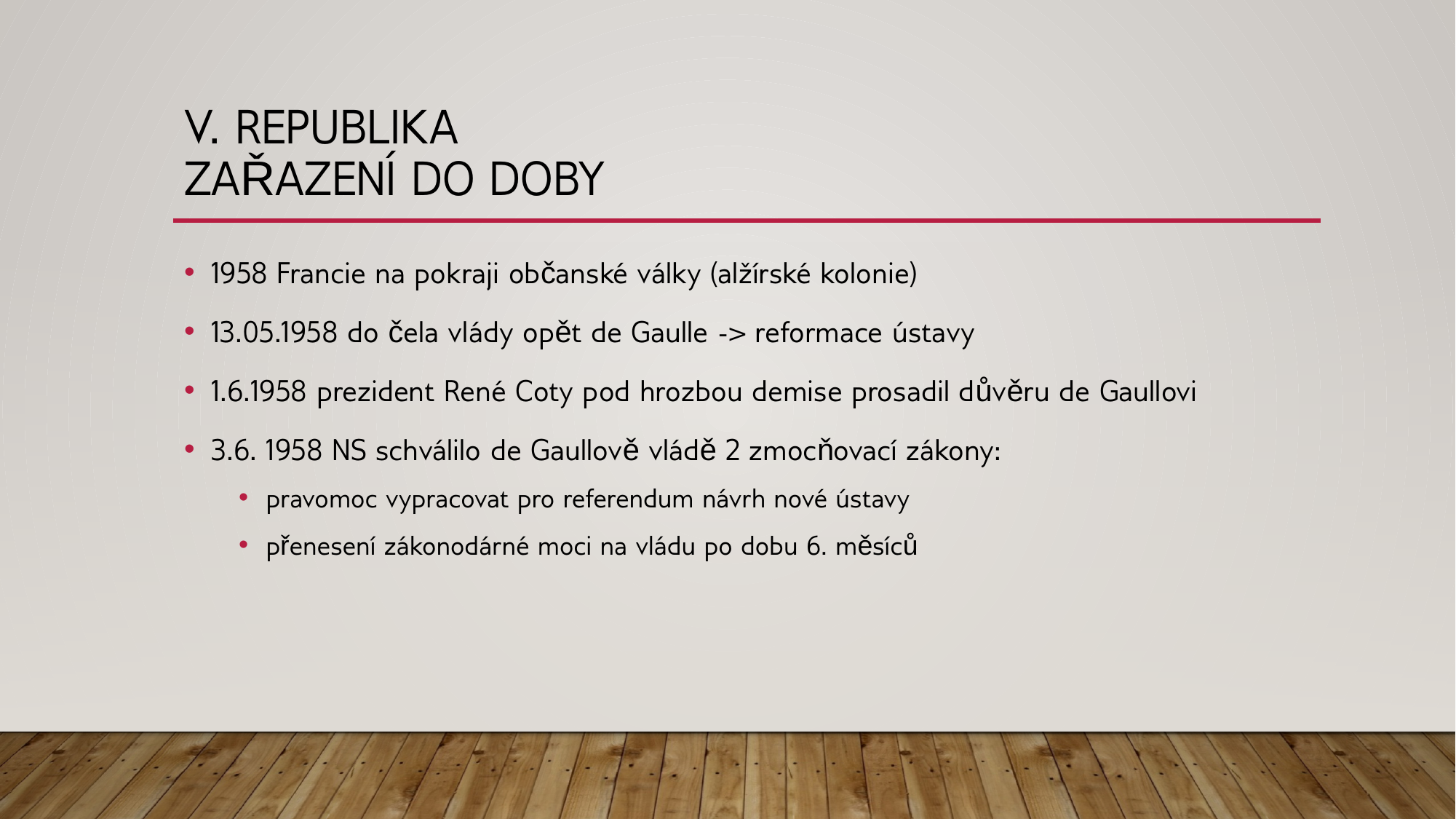

# V. republika Zařazení do doby
1958 Francie na pokraji občanské války (alžírské kolonie)
13.05.1958 do čela vlády opět de Gaulle -> reformace ústavy
1.6.1958 prezident René Coty pod hrozbou demise prosadil důvěru de Gaullovi
3.6. 1958 NS schválilo de Gaullově vládě 2 zmocňovací zákony:
pravomoc vypracovat pro referendum návrh nové ústavy
přenesení zákonodárné moci na vládu po dobu 6. měsíců